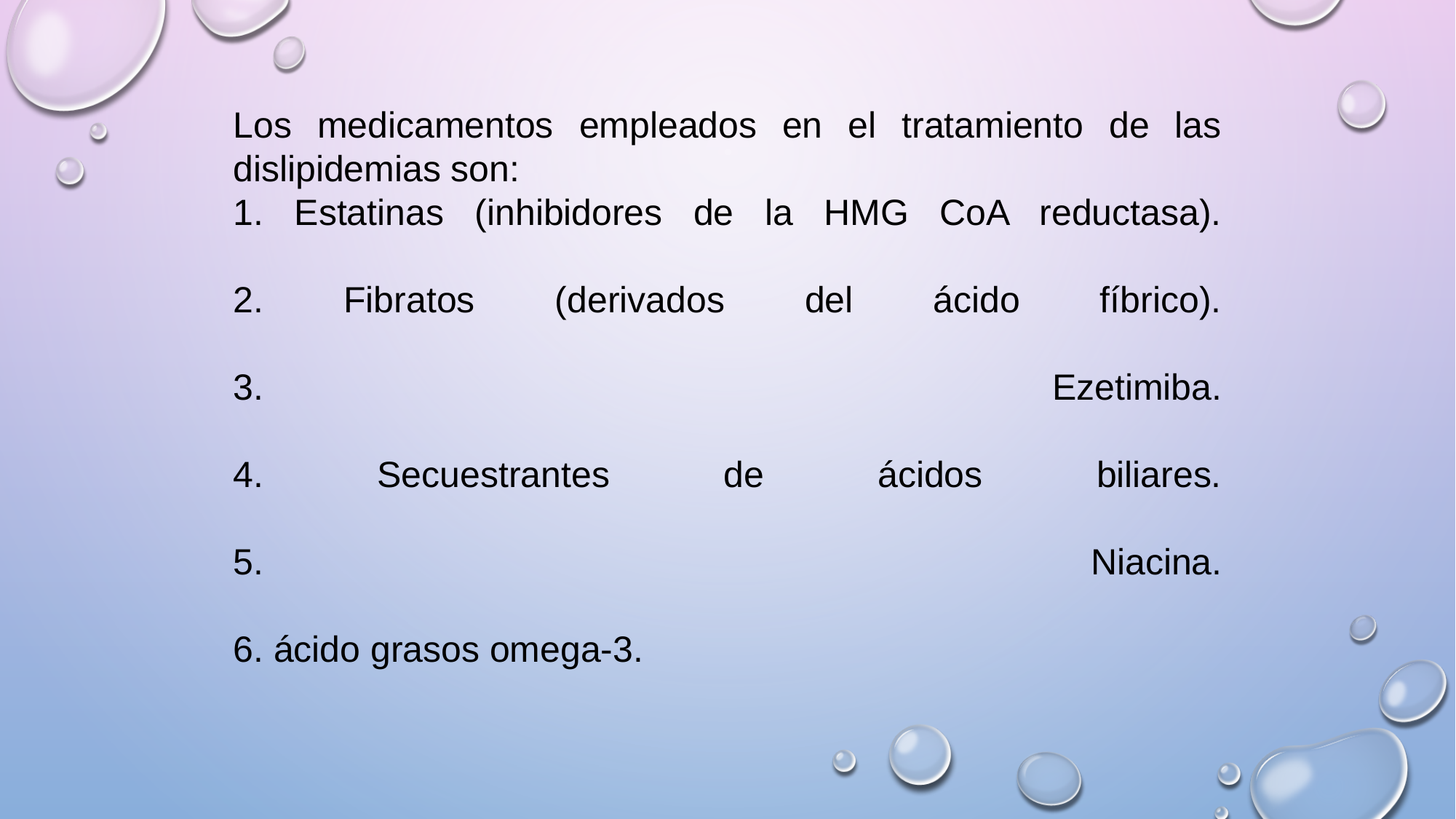

#
Los medicamentos empleados en el tratamiento de las dislipidemias son:
1. Estatinas (inhibidores de la HMG CoA reductasa).
2. Fibratos (derivados del ácido fíbrico).
3. Ezetimiba.
4. Secuestrantes de ácidos biliares.
5. Niacina.
6. ácido grasos omega-3.